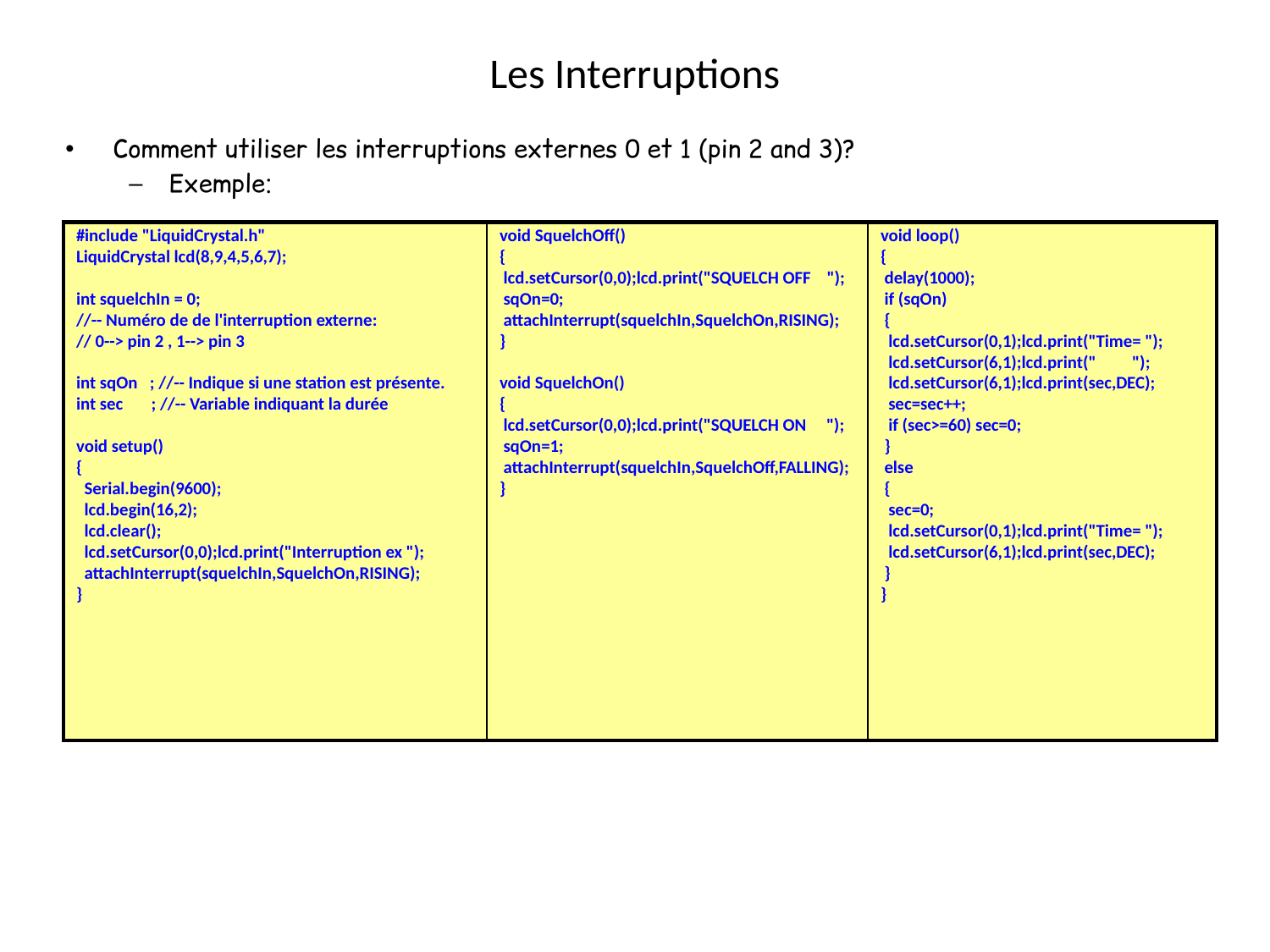

Les Interruptions
Comment utiliser les interruptions externes 0 et 1 (pin 2 and 3)?
Exemple:
| #include "LiquidCrystal.h" LiquidCrystal lcd(8,9,4,5,6,7); int squelchIn = 0; //-- Numéro de de l'interruption externe: // 0--> pin 2 , 1--> pin 3 int sqOn ; //-- Indique si une station est présente. int sec ; //-- Variable indiquant la durée void setup() { Serial.begin(9600); lcd.begin(16,2); lcd.clear(); lcd.setCursor(0,0);lcd.print("Interruption ex "); attachInterrupt(squelchIn,SquelchOn,RISING); } | void SquelchOff() { lcd.setCursor(0,0);lcd.print("SQUELCH OFF "); sqOn=0; attachInterrupt(squelchIn,SquelchOn,RISING); } void SquelchOn() { lcd.setCursor(0,0);lcd.print("SQUELCH ON "); sqOn=1; attachInterrupt(squelchIn,SquelchOff,FALLING); } | void loop() { delay(1000); if (sqOn) { lcd.setCursor(0,1);lcd.print("Time= "); lcd.setCursor(6,1);lcd.print(" "); lcd.setCursor(6,1);lcd.print(sec,DEC); sec=sec++; if (sec>=60) sec=0; } else { sec=0; lcd.setCursor(0,1);lcd.print("Time= "); lcd.setCursor(6,1);lcd.print(sec,DEC); } } |
| --- | --- | --- |